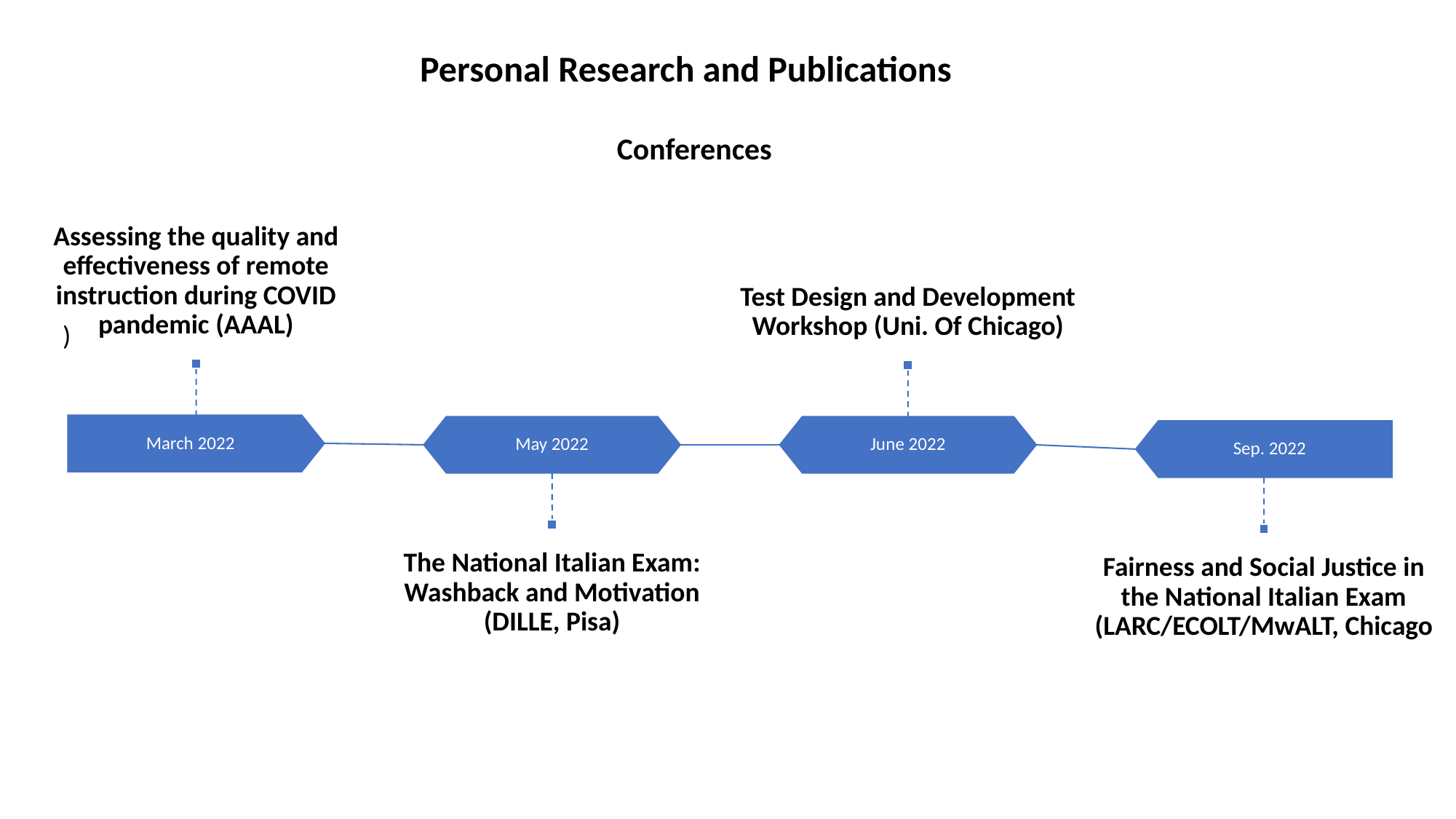

Personal Research and Publications
Conferences
March 2022
Assessing the quality and effectiveness of remote instruction during COVID pandemic (AAAL)
May 2022
The National Italian Exam: Washback and Motivation (DILLE, Pisa)
June 2022
Test Design and Development Workshop (Uni. Of Chicago)
Sep. 2022
Fairness and Social Justice in the National Italian Exam (LARC/ECOLT/MwALT, Chicago

)